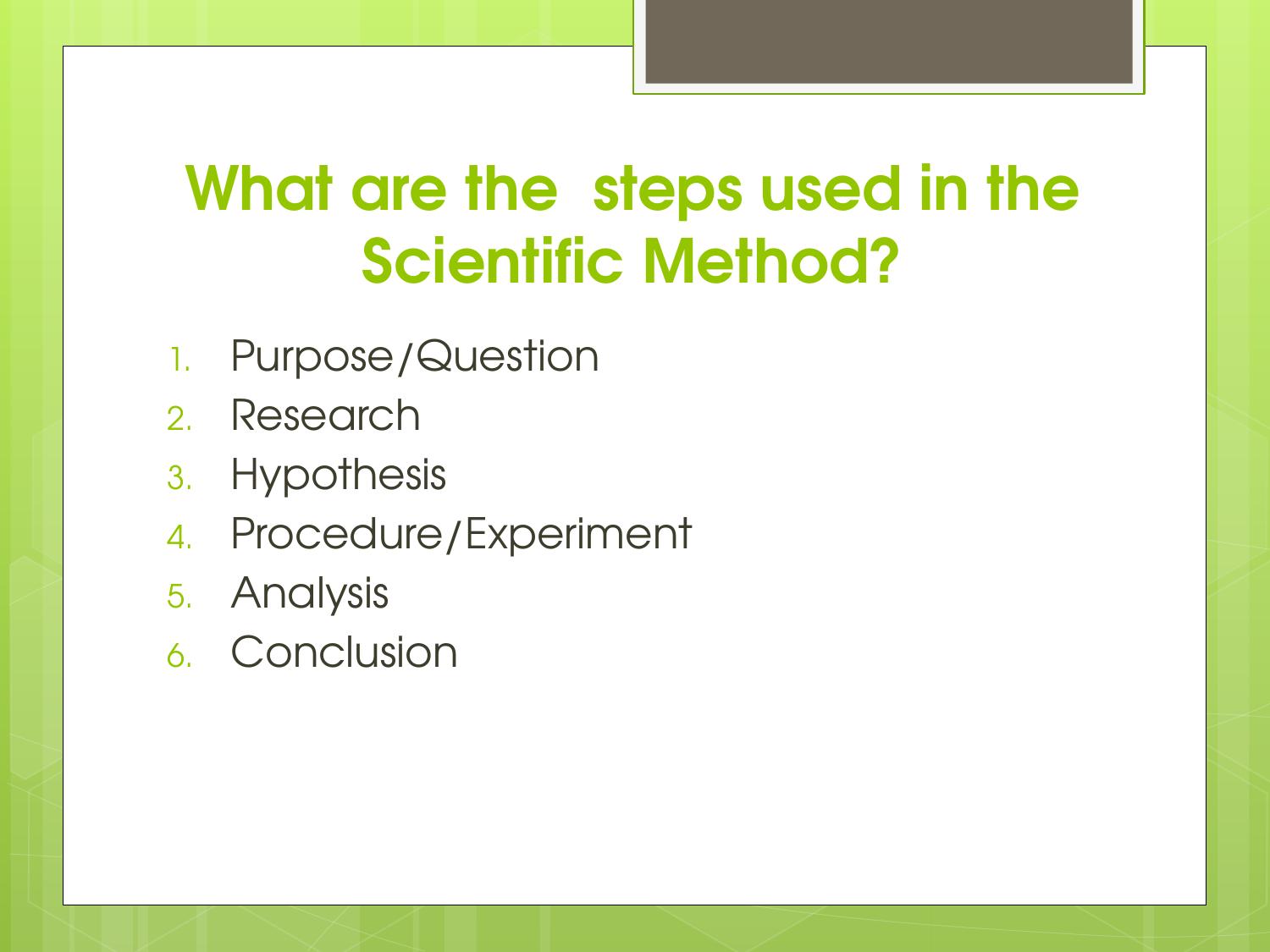

# What are the  steps used in the Scientific Method?
Purpose/Question
Research
Hypothesis
Procedure/Experiment
Analysis
Conclusion